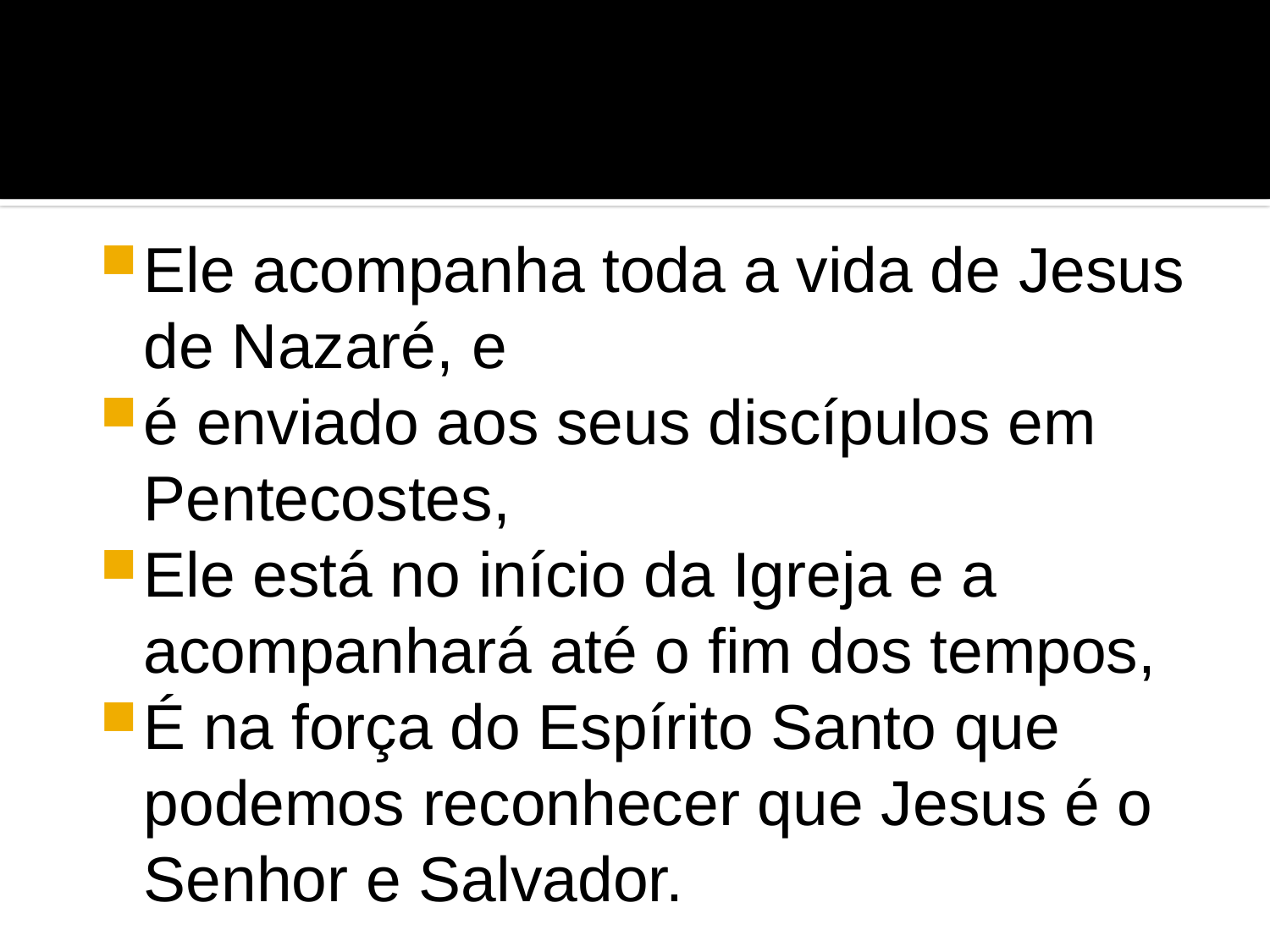

#
Ele acompanha toda a vida de Jesus de Nazaré, e
é enviado aos seus discípulos em Pentecostes,
Ele está no início da Igreja e a acompanhará até o fim dos tempos,
É na força do Espírito Santo que podemos reconhecer que Jesus é o Senhor e Salvador.